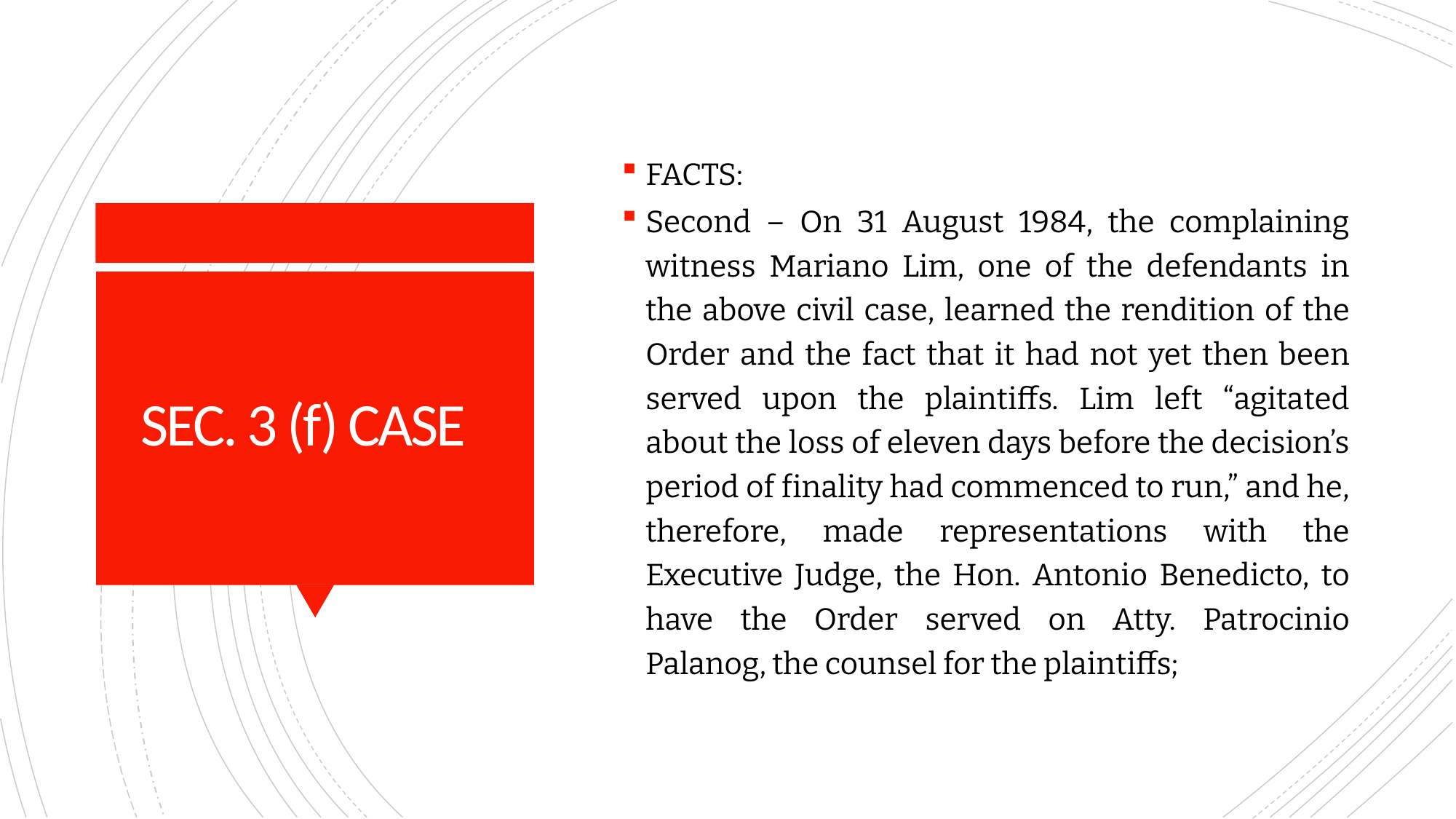

FACTS:
Second – On 31 August 1984, the complaining witness Mariano Lim, one of the defendants in the above civil case, learned the rendition of the Order and the fact that it had not yet then been served upon the plaintiffs. Lim left “agitated about the loss of eleven days before the decision’s period of finality had commenced to run,” and he, therefore, made representations with the Executive Judge, the Hon. Antonio Benedicto, to have the Order served on Atty. Patrocinio Palanog, the counsel for the plaintiffs;

# SEC. 3 (f) CASE